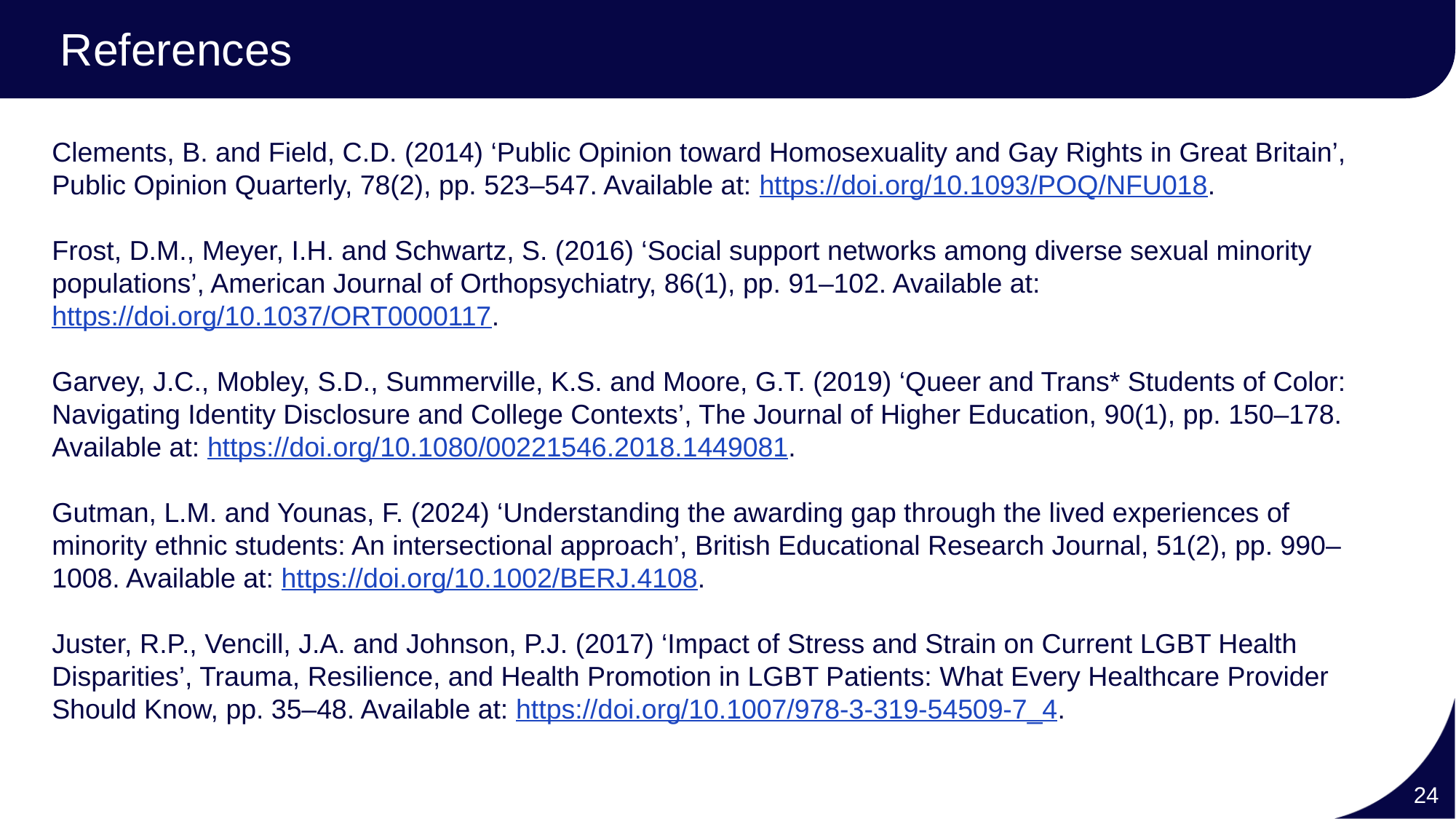

# References
Clements, B. and Field, C.D. (2014) ‘Public Opinion toward Homosexuality and Gay Rights in Great Britain’, Public Opinion Quarterly, 78(2), pp. 523–547. Available at: https://doi.org/10.1093/POQ/NFU018.

Frost, D.M., Meyer, I.H. and Schwartz, S. (2016) ‘Social support networks among diverse sexual minority populations’, American Journal of Orthopsychiatry, 86(1), pp. 91–102. Available at: https://doi.org/10.1037/ORT0000117.

Garvey, J.C., Mobley, S.D., Summerville, K.S. and Moore, G.T. (2019) ‘Queer and Trans* Students of Color: Navigating Identity Disclosure and College Contexts’, The Journal of Higher Education, 90(1), pp. 150–178. Available at: https://doi.org/10.1080/00221546.2018.1449081.

Gutman, L.M. and Younas, F. (2024) ‘Understanding the awarding gap through the lived experiences of minority ethnic students: An intersectional approach’, British Educational Research Journal, 51(2), pp. 990–1008. Available at: https://doi.org/10.1002/BERJ.4108.

Juster, R.P., Vencill, J.A. and Johnson, P.J. (2017) ‘Impact of Stress and Strain on Current LGBT Health Disparities’, Trauma, Resilience, and Health Promotion in LGBT Patients: What Every Healthcare Provider Should Know, pp. 35–48. Available at: https://doi.org/10.1007/978-3-319-54509-7_4.